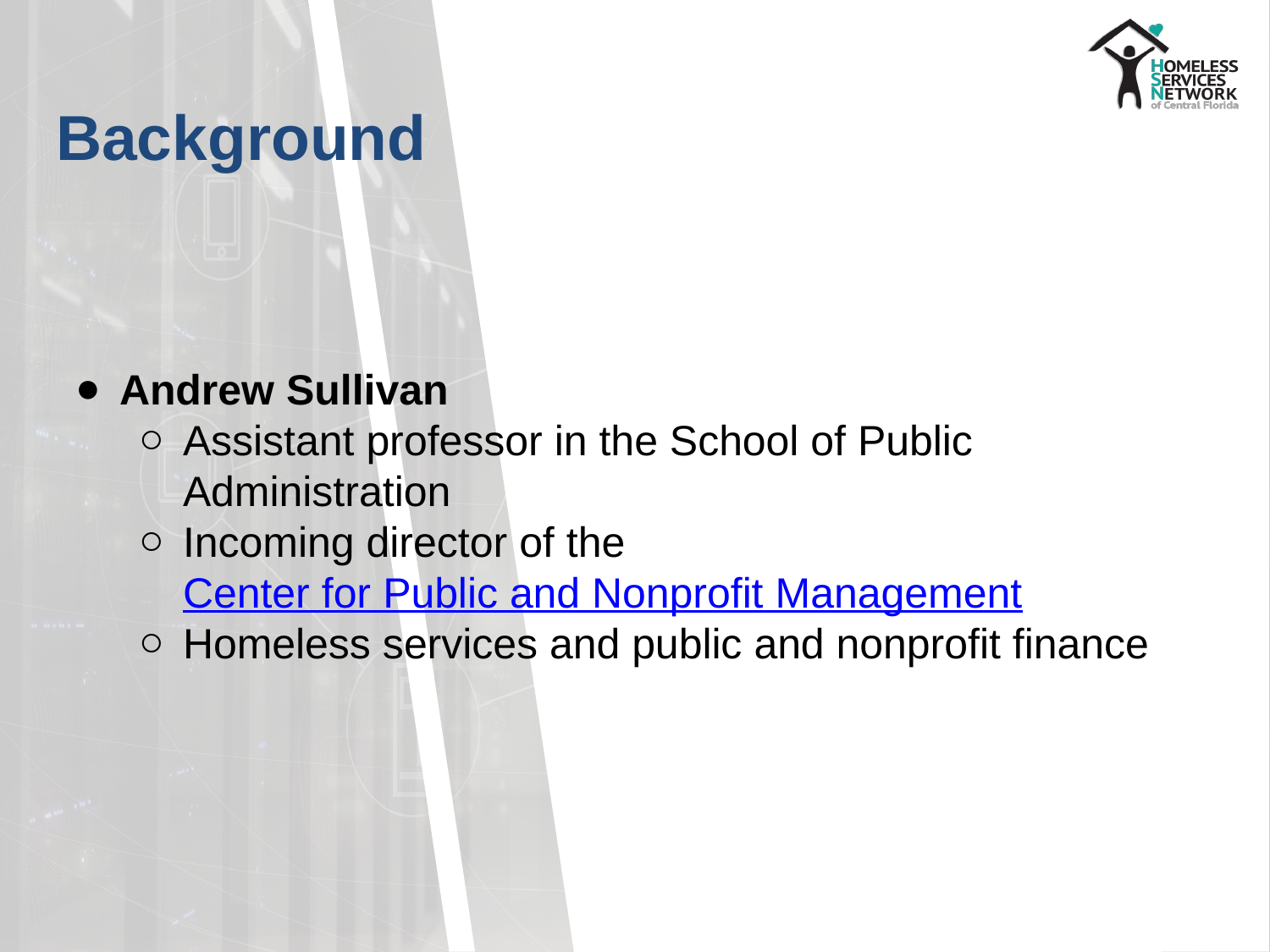

# Background
Andrew Sullivan
Assistant professor in the School of Public Administration
Incoming director of the Center for Public and Nonprofit Management
Homeless services and public and nonprofit finance